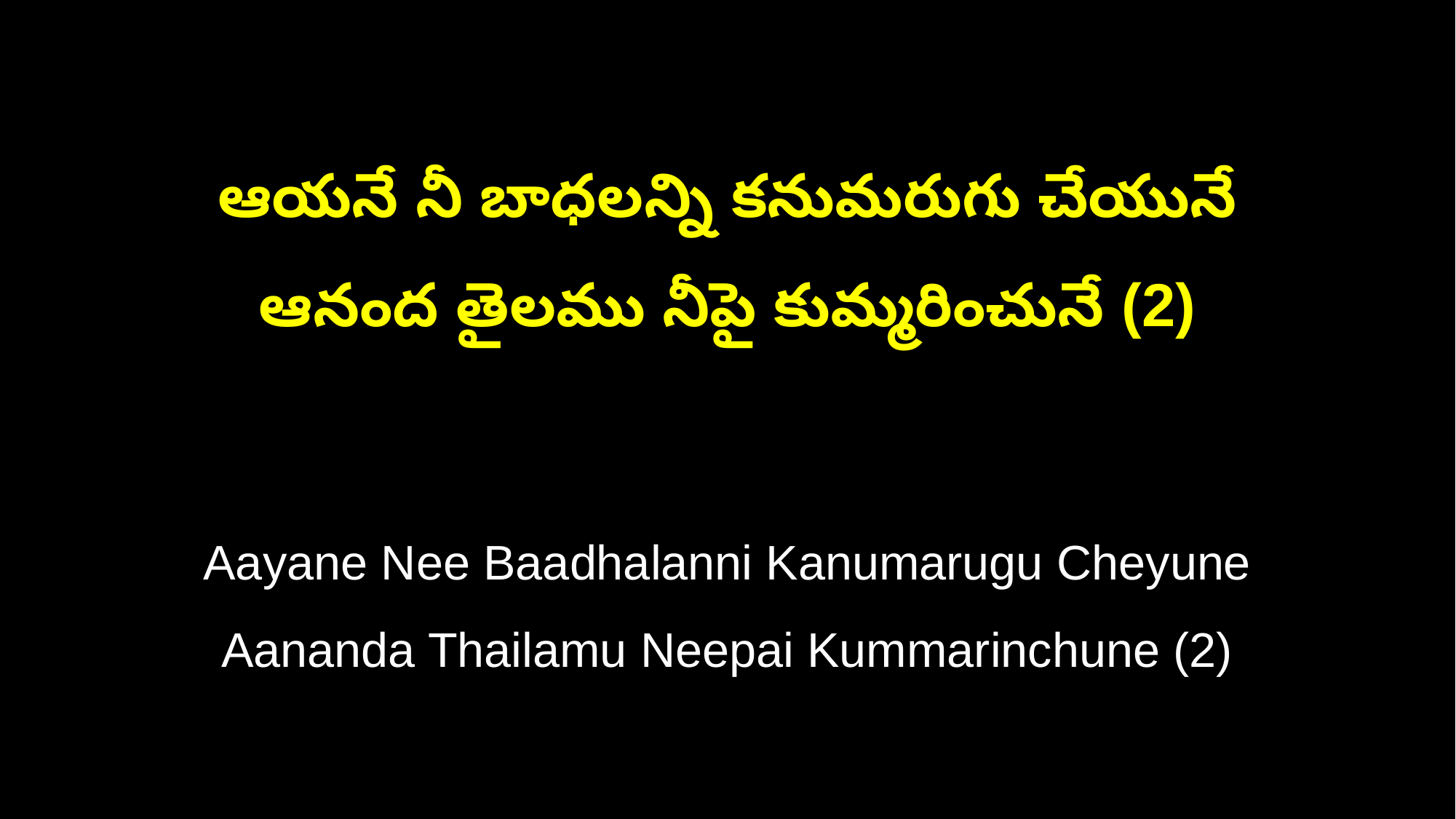

ఆయనే నీ బాధలన్ని కనుమరుగు చేయునే
ఆనంద తైలము నీపై కుమ్మరించునే (2)
Aayane Nee Baadhalanni Kanumarugu Cheyune
Aananda Thailamu Neepai Kummarinchune (2)